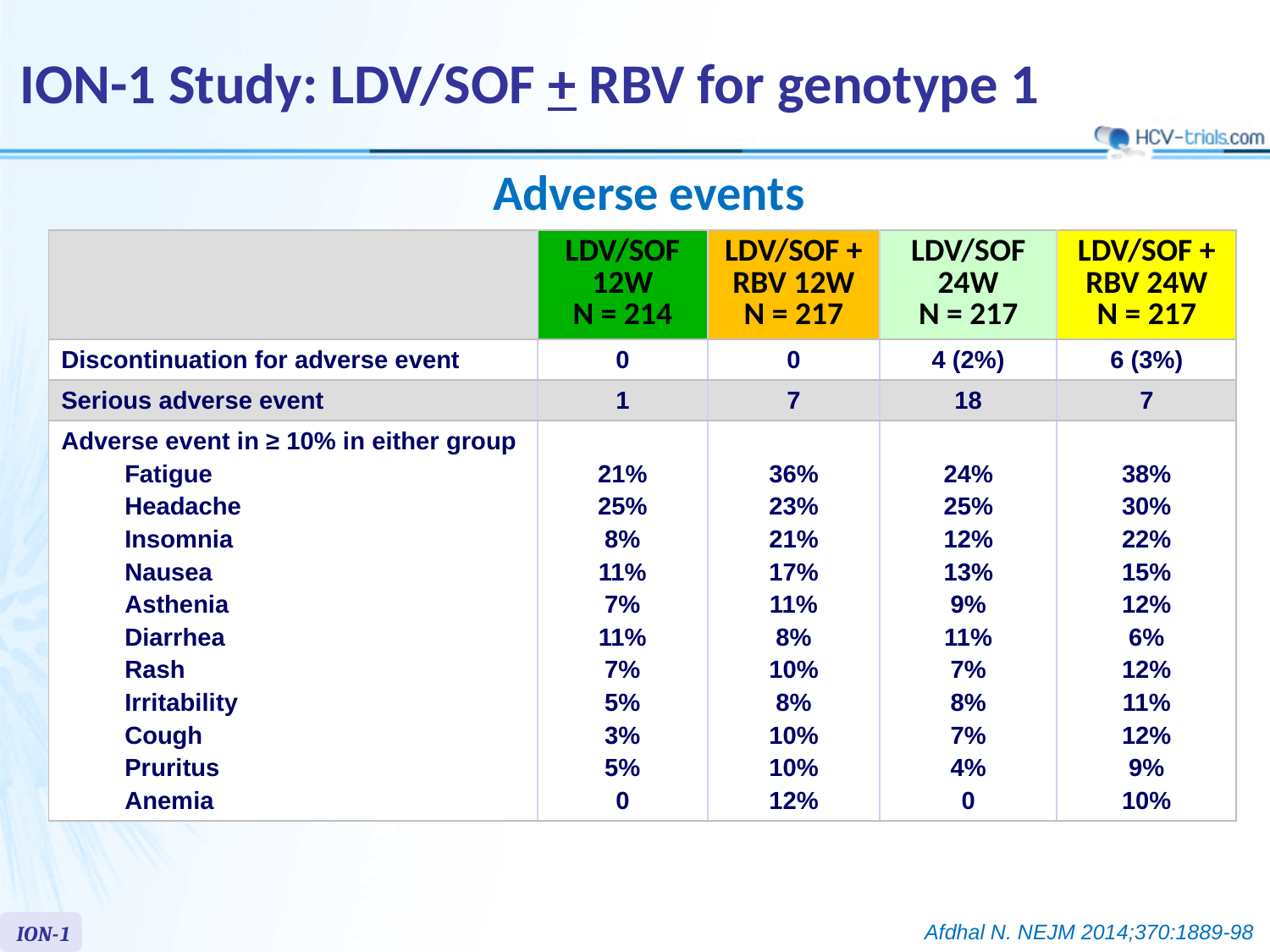

ION-1 Study: LDV/SOF + RBV for genotype 1
Adverse events
|  | LDV/SOF 12W N = 214 | LDV/SOF + RBV 12W N = 217 | LDV/SOF 24W N = 217 | LDV/SOF + RBV 24W N = 217 |
| --- | --- | --- | --- | --- |
| Discontinuation for adverse event | 0 | 0 | 4 (2%) | 6 (3%) |
| Serious adverse event | 1 | 7 | 18 | 7 |
| Adverse event in ≥ 10% in either group Fatigue Headache Insomnia Nausea Asthenia Diarrhea Rash Irritability Cough Pruritus Anemia | 21% 25% 8% 11% 7% 11% 7% 5% 3% 5% 0 | 36% 23% 21% 17% 11% 8% 10% 8% 10% 10% 12% | 24% 25% 12% 13% 9% 11% 7% 8% 7% 4% 0 | 38% 30% 22% 15% 12% 6% 12% 11% 12% 9% 10% |

ION-1
Afdhal N. NEJM 2014;370:1889-98